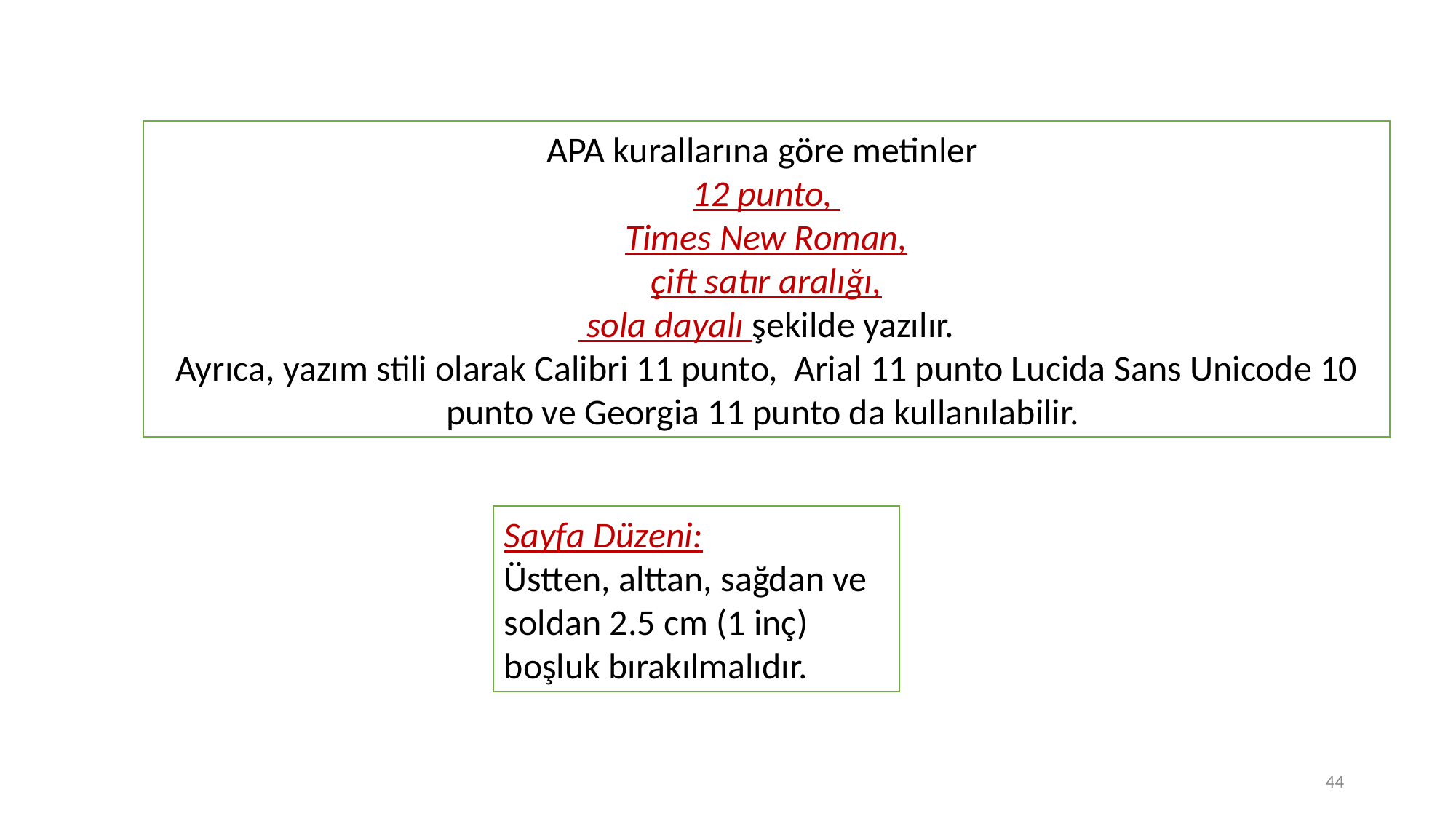

APA kurallarına göre metinler
12 punto,
Times New Roman,
çift satır aralığı,
 sola dayalı şekilde yazılır.
Ayrıca, yazım stili olarak Calibri 11 punto,  Arial 11 punto Lucida Sans Unicode 10 punto ve Georgia 11 punto da kullanılabilir.
Sayfa Düzeni:
Üstten, alttan, sağdan ve soldan 2.5 cm (1 inç) boşluk bırakılmalıdır.
44